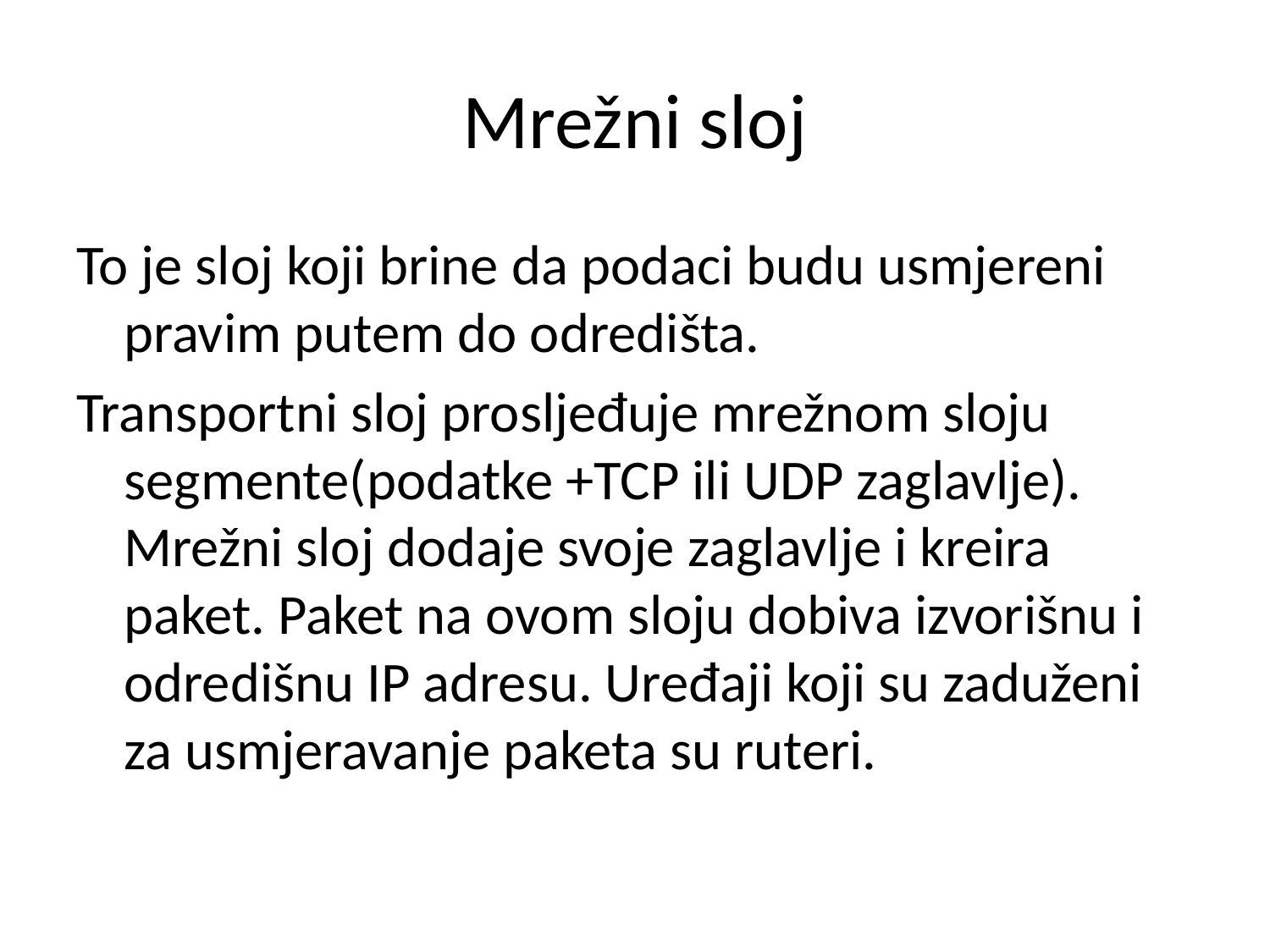

# Mrežni sloj
To je sloj koji brine da podaci budu usmjereni pravim putem do odredišta.
Transportni sloj prosljeđuje mrežnom sloju segmente(podatke +TCP ili UDP zaglavlje). Mrežni sloj dodaje svoje zaglavlje i kreira paket. Paket na ovom sloju dobiva izvorišnu i odredišnu IP adresu. Uređaji koji su zaduženi za usmjeravanje paketa su ruteri.